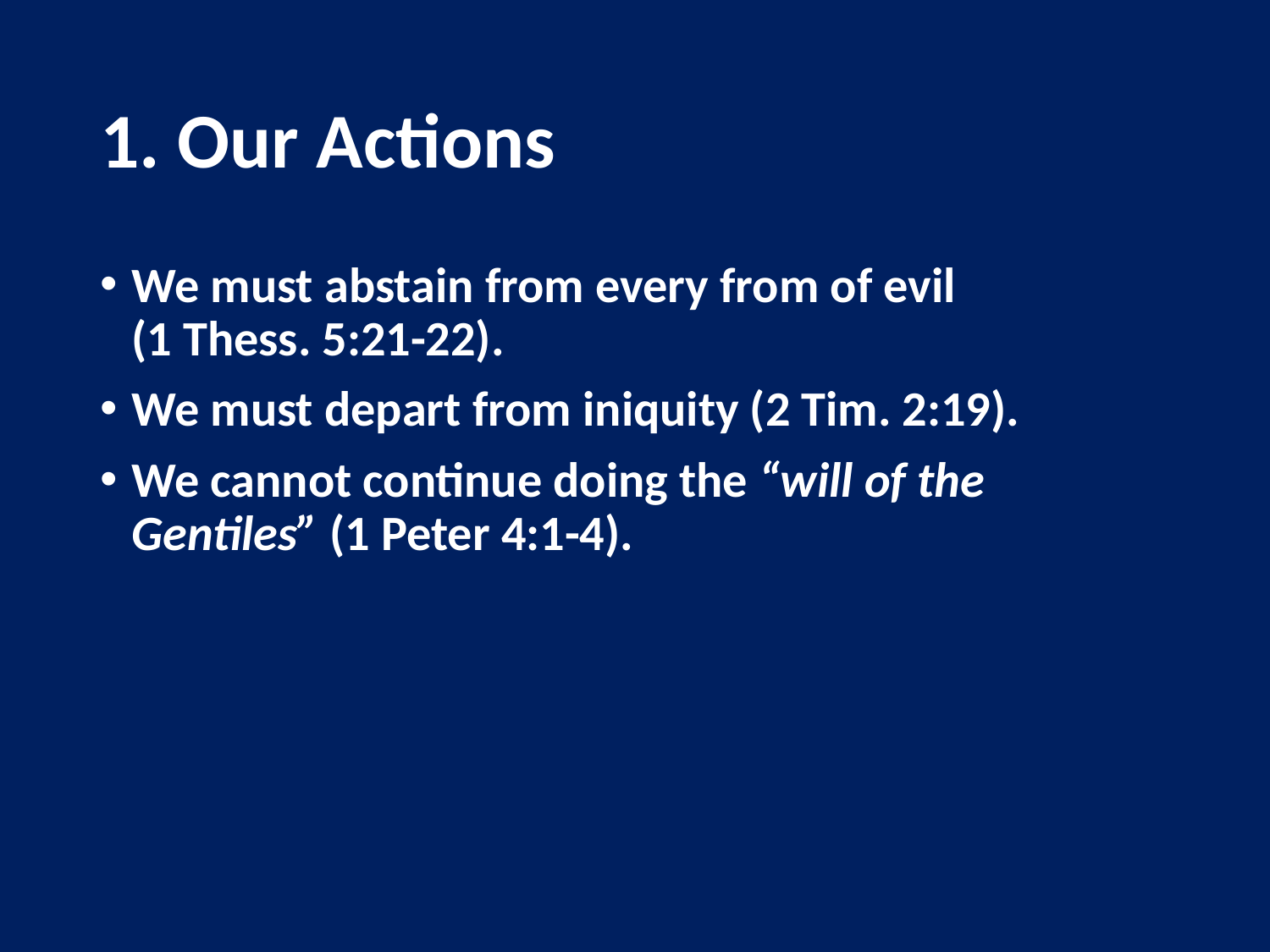

# 1. Our Actions
We must abstain from every from of evil
(1 Thess. 5:21-22).
We must depart from iniquity (2 Tim. 2:19).
We cannot continue doing the “will of the Gentiles” (1 Peter 4:1-4).